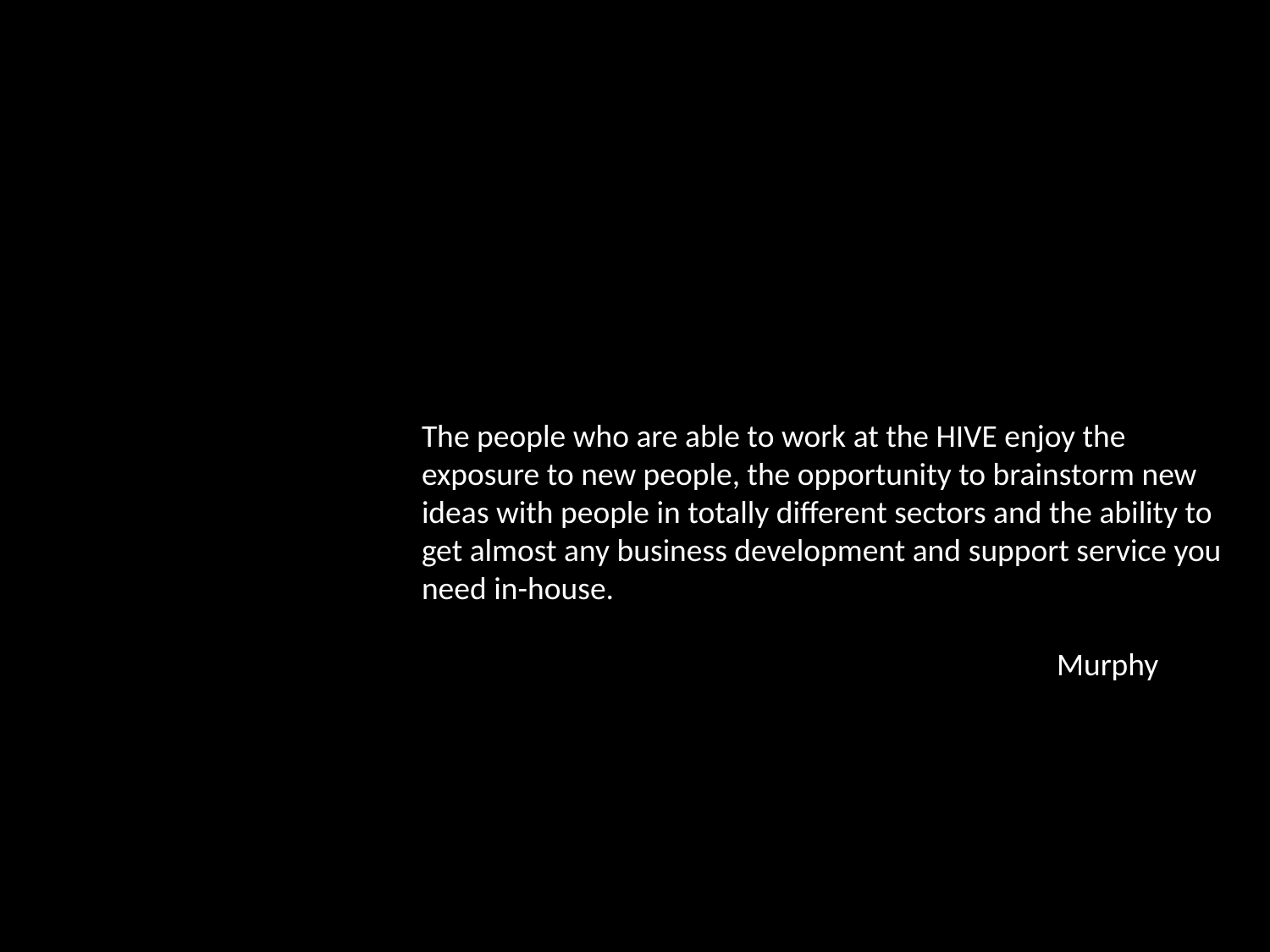

The people who are able to work at the HIVE enjoy the exposure to new people, the opportunity to brainstorm new ideas with people in totally different sectors and the ability to get almost any business development and support service you need in-house.

					Murphy